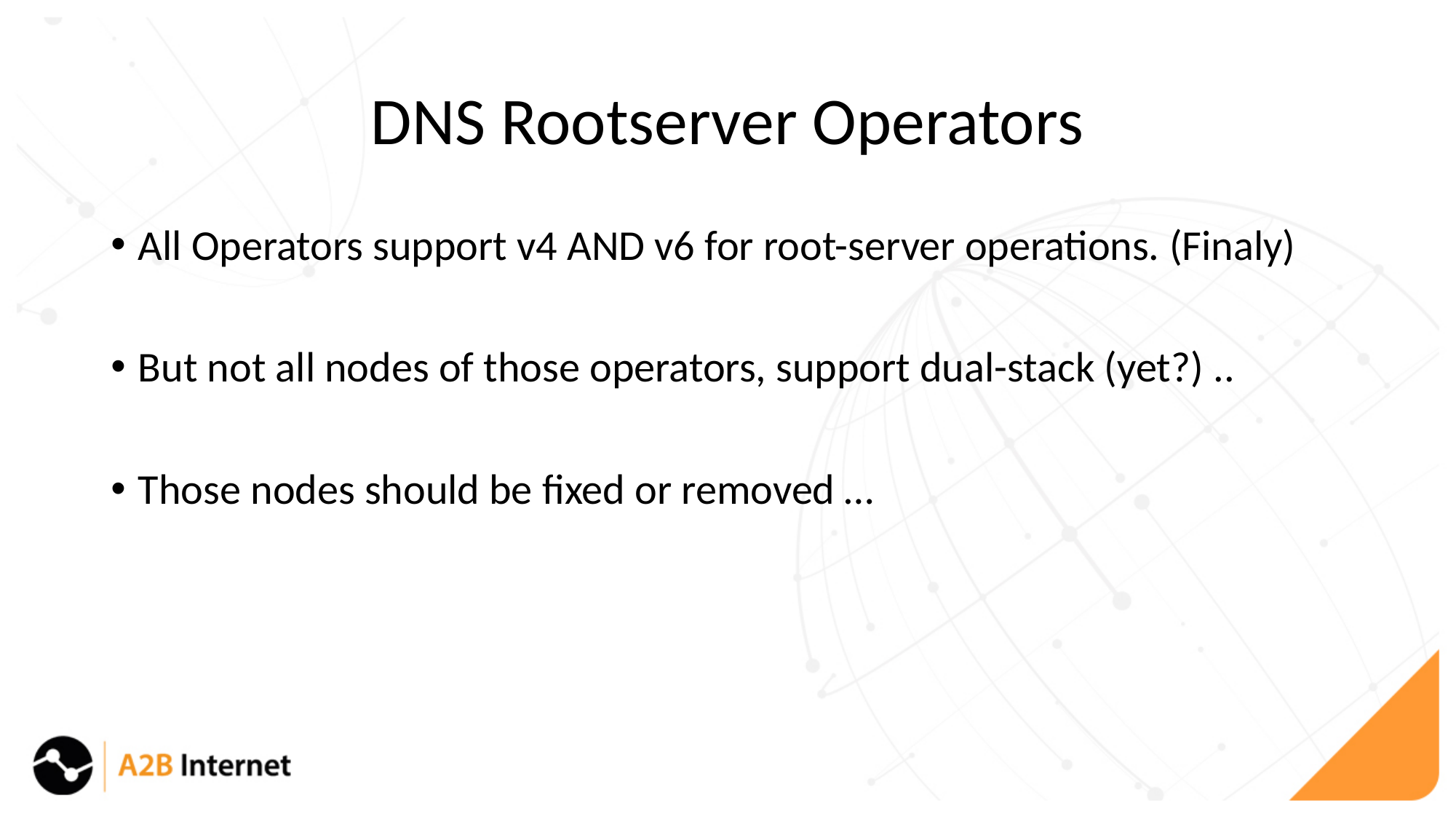

# DNS Rootserver Operators
All Operators support v4 AND v6 for root-server operations. (Finaly)

But not all nodes of those operators, support dual-stack (yet?) ..

Those nodes should be fixed or removed …